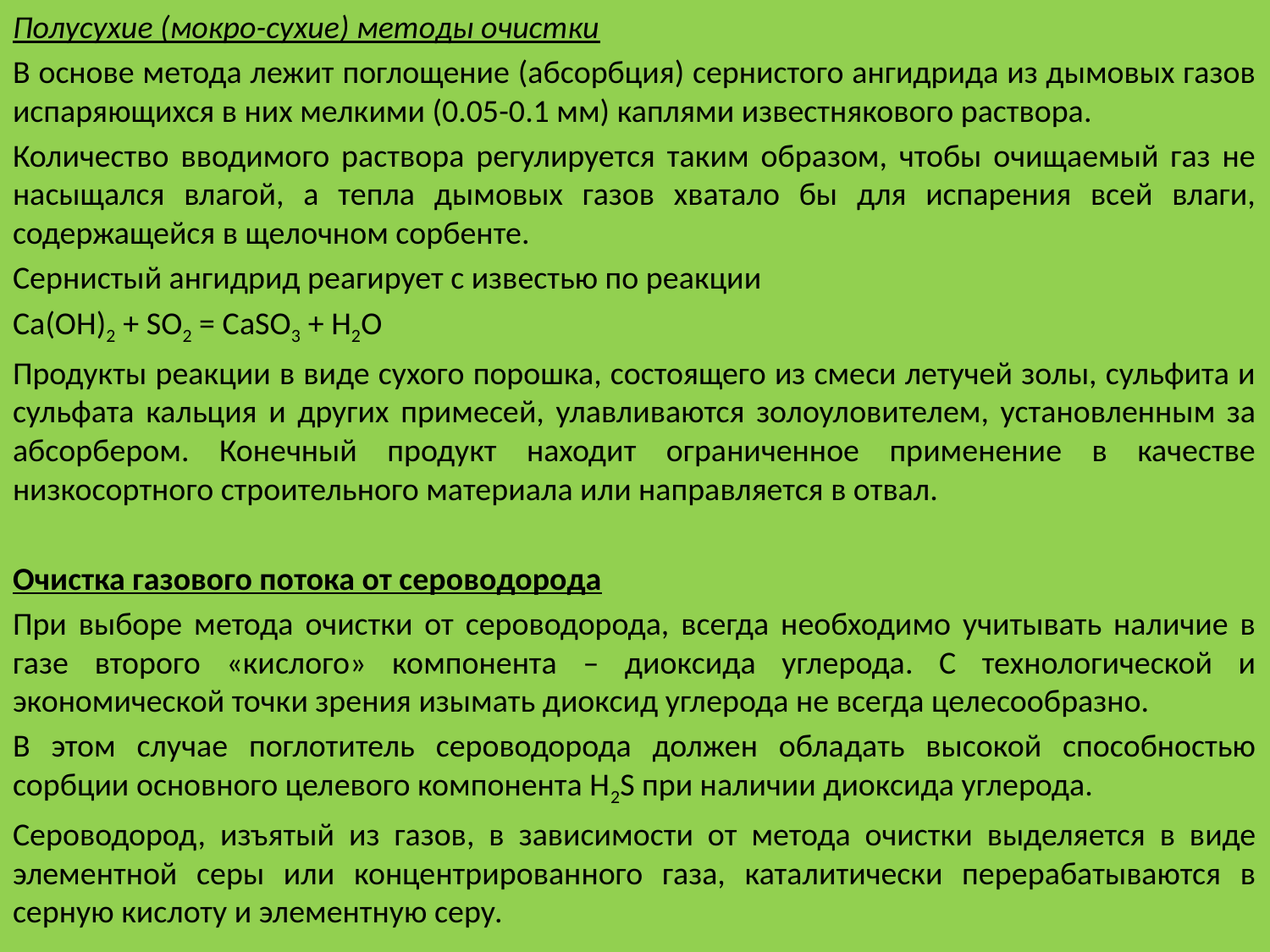

Полусухие (мокро-сухие) методы очистки
В основе метода лежит поглощение (абсорбция) сернистого ангидрида из дымовых газов испаряющихся в них мелкими (0.05-0.1 мм) каплями известнякового раствора.
Количество вводимого раствора регулируется таким образом, чтобы очищаемый газ не насыщался влагой, а тепла дымовых газов хватало бы для испарения всей влаги, содержащейся в щелочном сорбенте.
Сернистый ангидрид реагирует с известью по реакции
Са(ОН)2 + SО2 = СаSО3 + Н2О
Продукты реакции в виде сухого порошка, состоящего из смеси летучей золы, сульфита и сульфата кальция и других примесей, улавливаются золоуловителем, установленным за абсорбером. Конечный продукт находит ограниченное применение в качестве низкосортного строительного материала или направляется в отвал.

Очистка газового потока от сероводорода
При выборе метода очистки от сероводорода, всегда необходимо учитывать наличие в газе второго «кислого» компонента – диоксида углерода. С технологической и экономической точки зрения изымать диоксид углерода не всегда целесообразно.
В этом случае поглотитель сероводорода должен обладать высокой способностью сорбции основного целевого компонента Н2S при наличии диоксида углерода.
Сероводород, изъятый из газов, в зависимости от метода очистки выделяется в виде элементной серы или концентрированного газа, каталитически перерабатываются в серную кислоту и элементную серу.